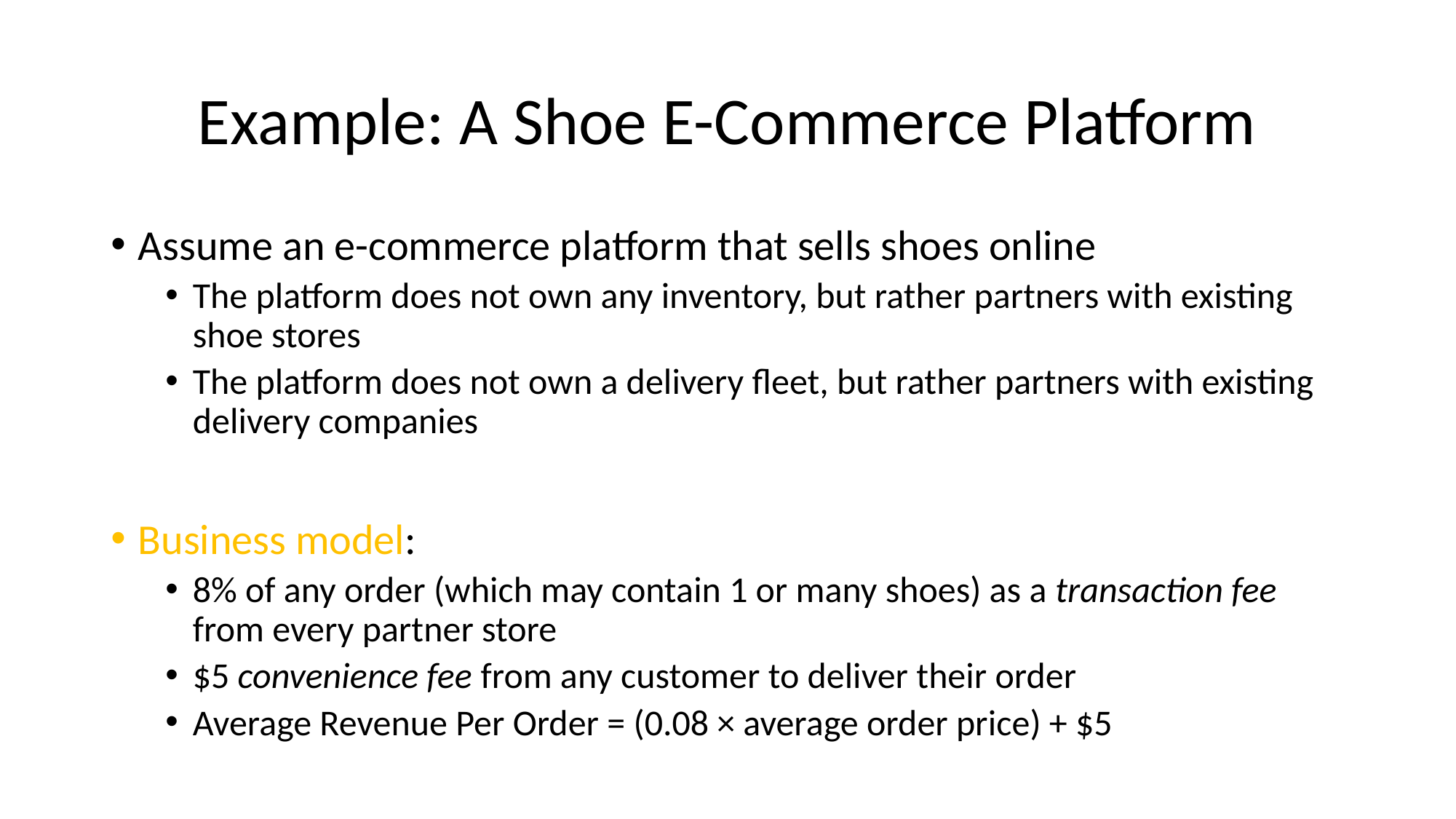

# Example: A Shoe E-Commerce Platform
Assume an e-commerce platform that sells shoes online
The platform does not own any inventory, but rather partners with existing shoe stores
The platform does not own a delivery fleet, but rather partners with existing delivery companies

Business model:
8% of any order (which may contain 1 or many shoes) as a transaction fee from every partner store
$5 convenience fee from any customer to deliver their order
Average Revenue Per Order = (0.08 × average order price) + $5